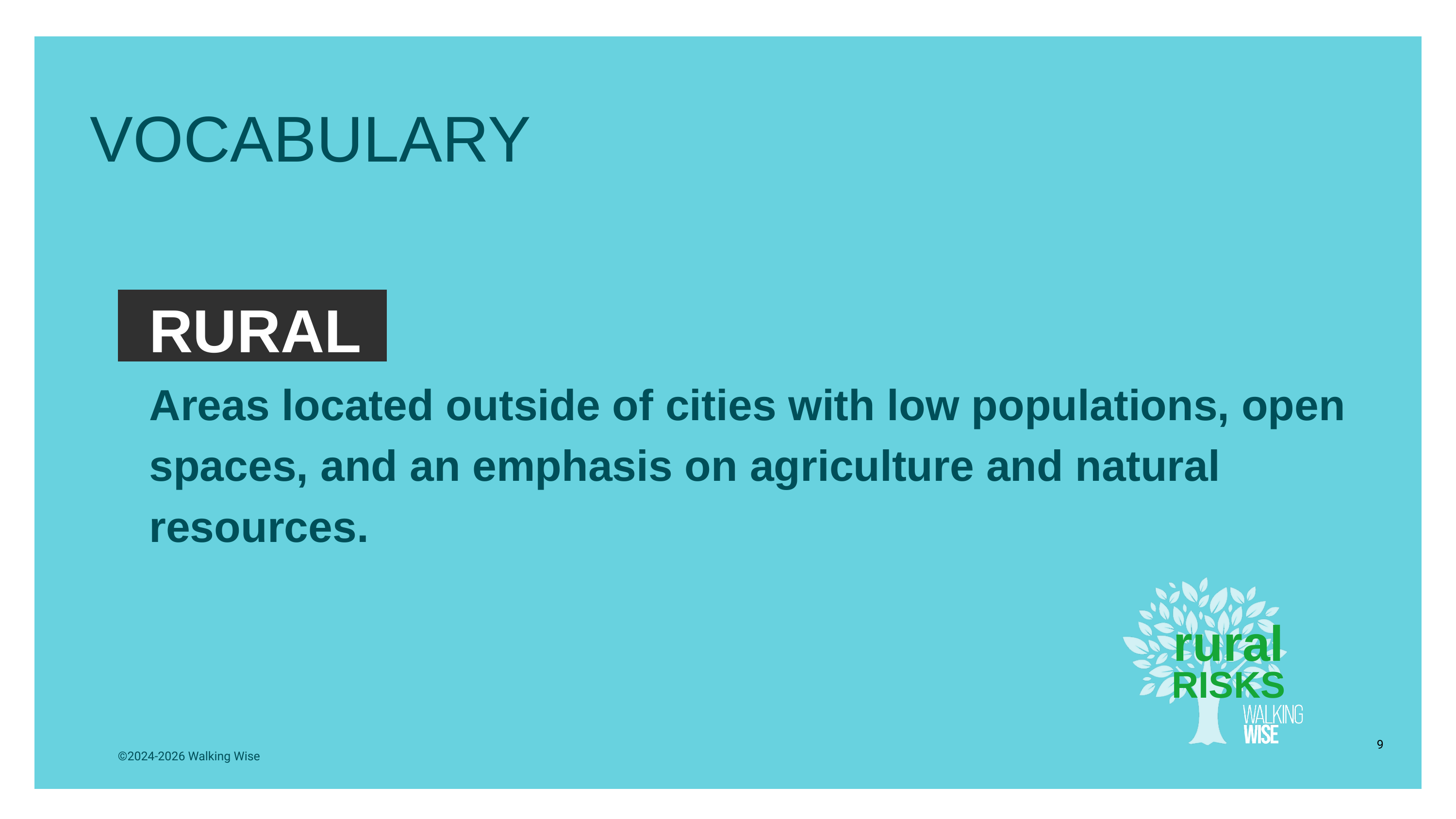

EDUCATON GUIDE
VOCABULARY
RURAL

Areas located outside of cities with low populations, open spaces, and an emphasis on agriculture and natural resources.

rural
RISKS

9
©2024-2026 Walking Wise
3